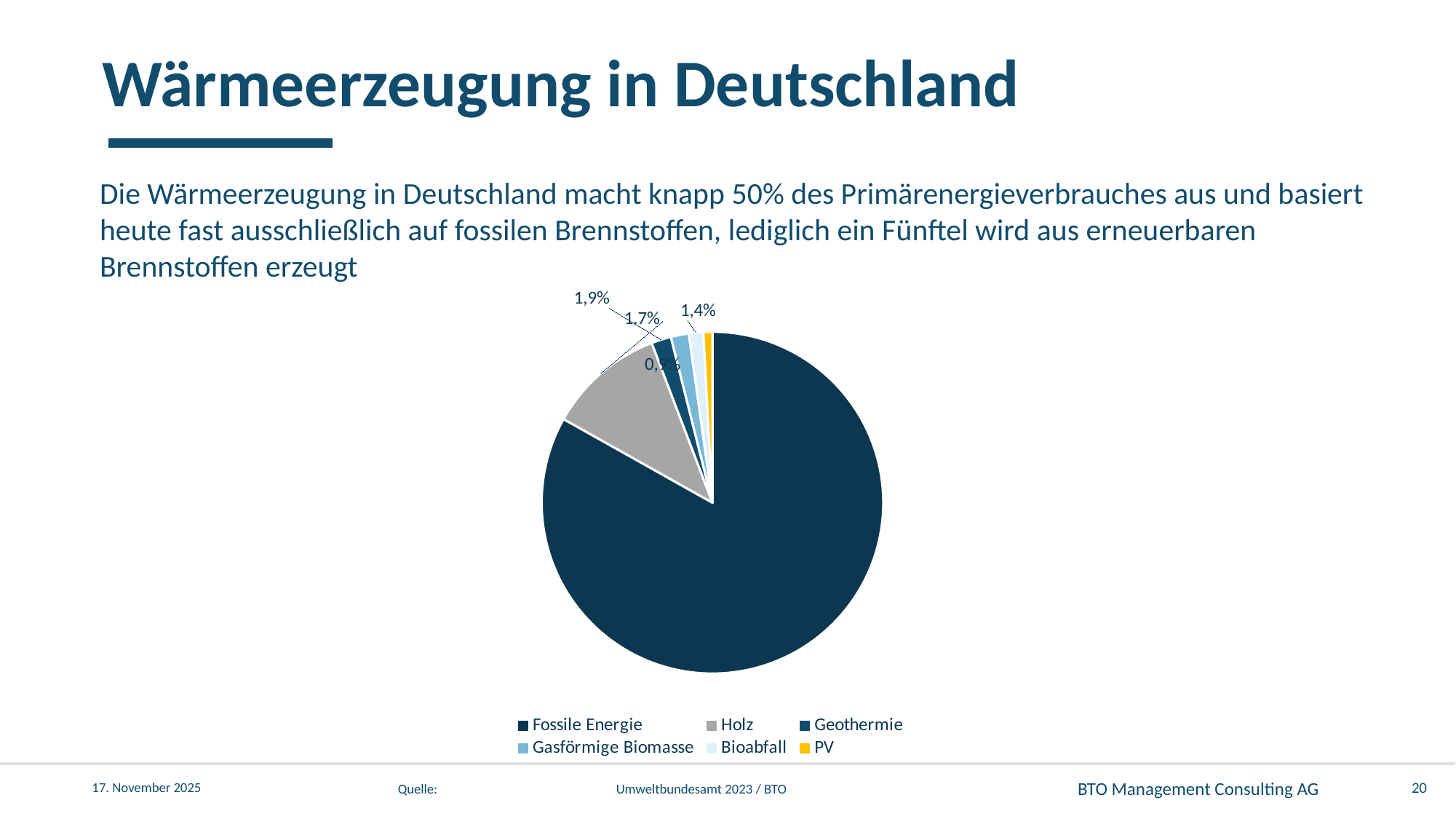

Wärmeerzeugung in Deutschland
# Die Wärmeerzeugung in Deutschland macht knapp 50% des Primärenergieverbrauches aus und basiert heute fast ausschließlich auf fossilen Brennstoffen, lediglich ein Fünftel wird aus erneuerbaren Brennstoffen erzeugt

[unsupported chart]

20
17. November 2025
Quelle:		Umweltbundesamt 2023 / BTO